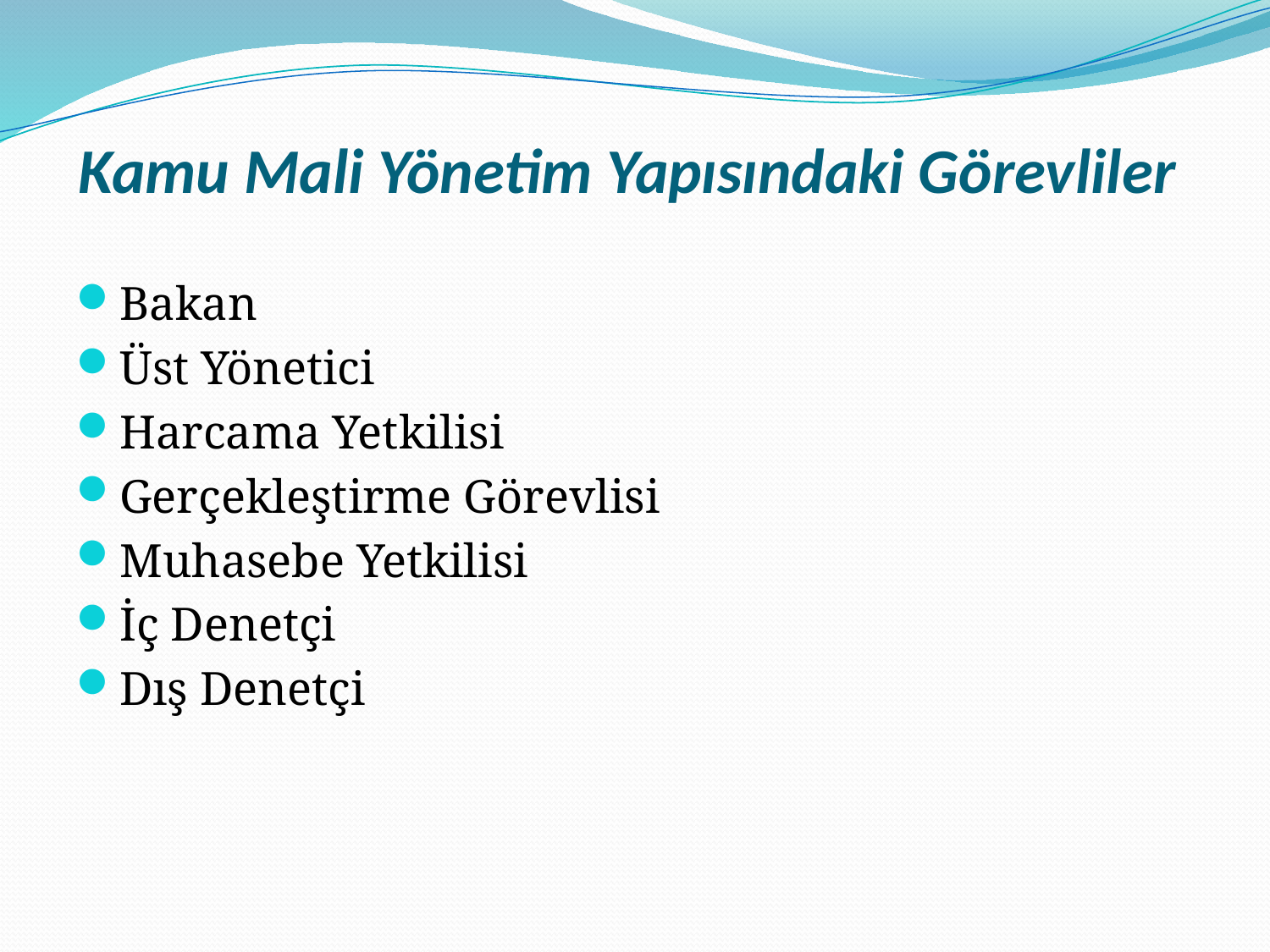

# Kamu Mali Yönetim Yapısındaki Görevliler
Bakan
Üst Yönetici
Harcama Yetkilisi
Gerçekleştirme Görevlisi
Muhasebe Yetkilisi
İç Denetçi
Dış Denetçi